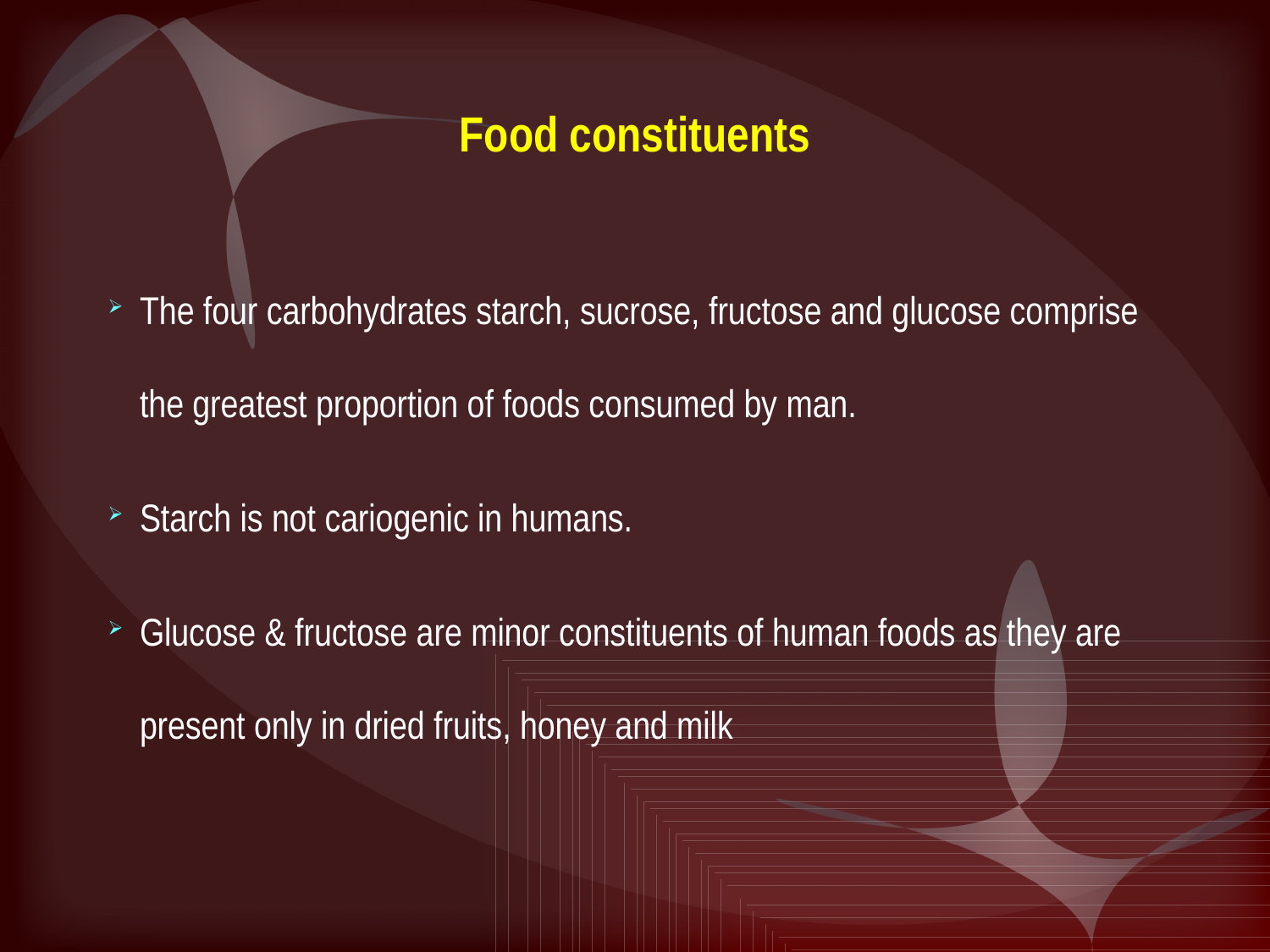

# Food constituents
The four carbohydrates starch, sucrose, fructose and glucose comprise the greatest proportion of foods consumed by man.
Starch is not cariogenic in humans.
Glucose & fructose are minor constituents of human foods as they are present only in dried fruits, honey and milk